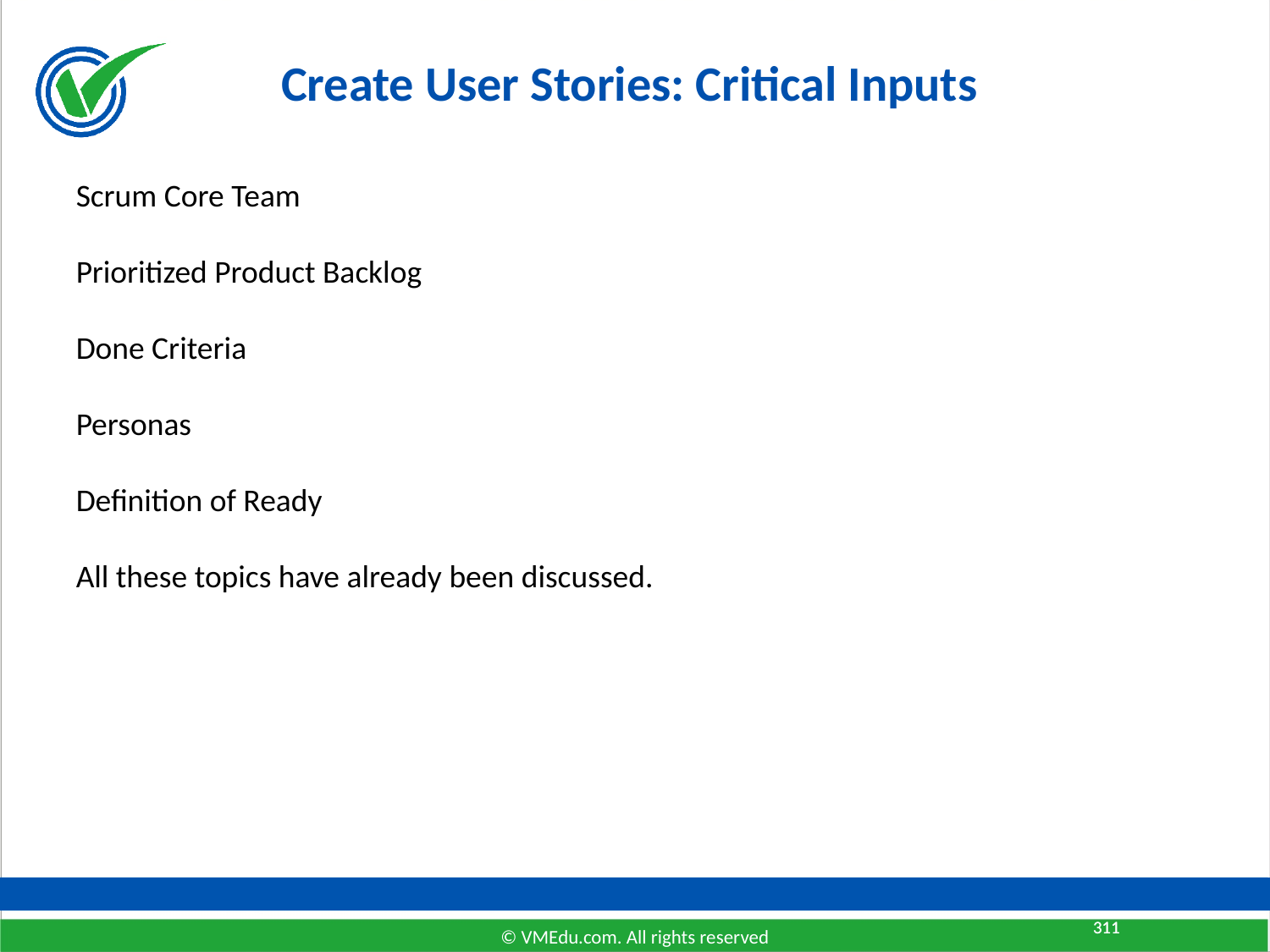

# Create User Stories: Critical Inputs
Scrum Core Team

Prioritized Product Backlog

Done Criteria

Personas

Definition of Ready

All these topics have already been discussed.

311